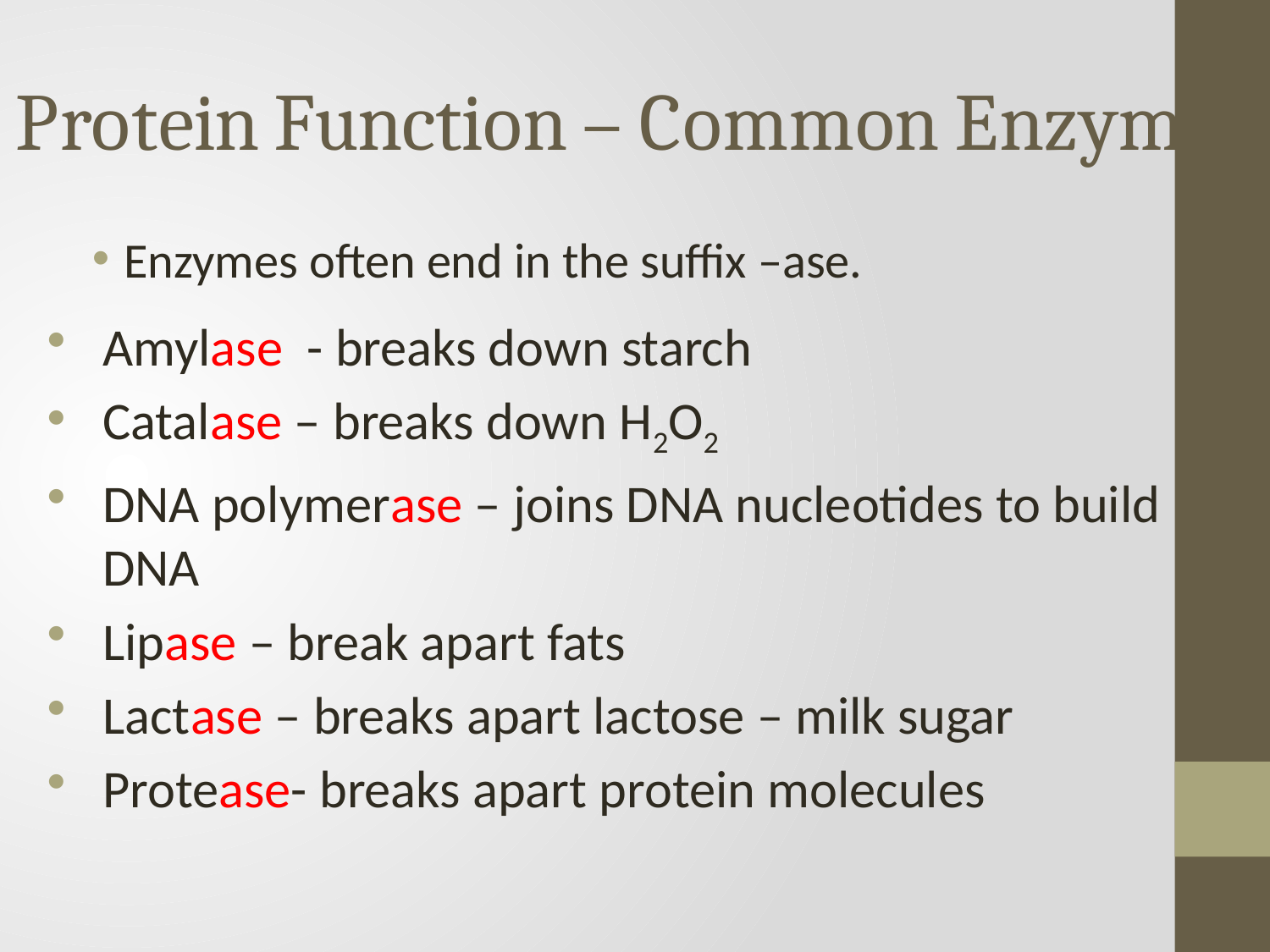

# Protein Function – Common Enzymes
Enzymes often end in the suffix –ase.
Amylase  - breaks down starch
Catalase – breaks down H2O2
DNA polymerase – joins DNA nucleotides to build DNA
Lipase – break apart fats
Lactase – breaks apart lactose – milk sugar
Protease- breaks apart protein molecules